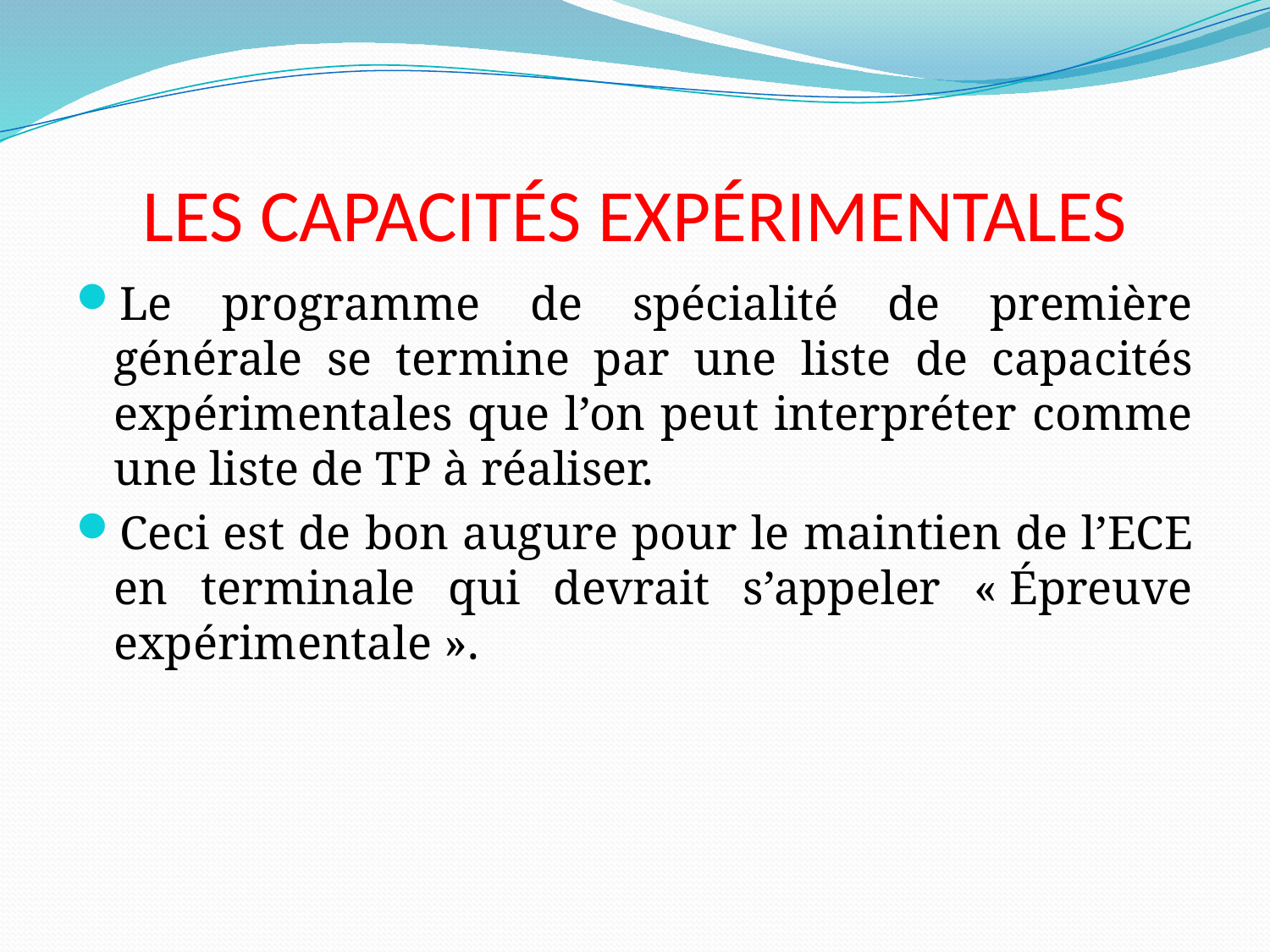

# LES CAPACITÉS EXPÉRIMENTALES
Le programme de spécialité de première générale se termine par une liste de capacités expérimentales que l’on peut interpréter comme une liste de TP à réaliser.
Ceci est de bon augure pour le maintien de l’ECE en terminale qui devrait s’appeler « Épreuve expérimentale ».